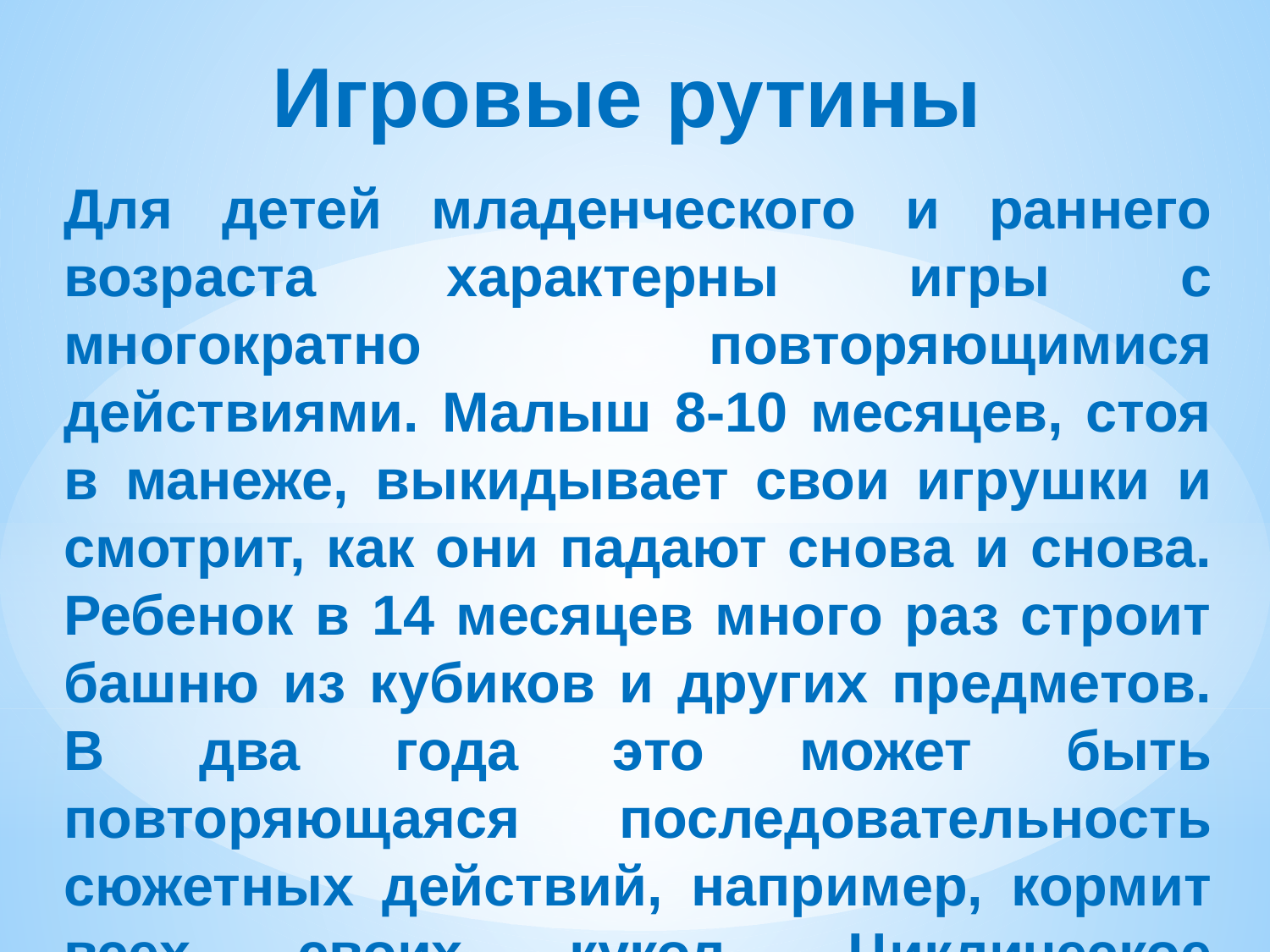

# Игровые рутины
Для детей младенческого и раннего возраста характерны игры с многократно повторяющимися действиями. Малыш 8-10 месяцев, стоя в манеже, выкидывает свои игрушки и смотрит, как они падают снова и снова. Ребенок в 14 месяцев много раз строит башню из кубиков и других предметов. В два года это может быть повторяющаяся последовательность сюжетных действий, например, кормит всех своих кукол. Циклическое повторение игровых действий в игре ребенка составляет основу техники "Игровые рутины".